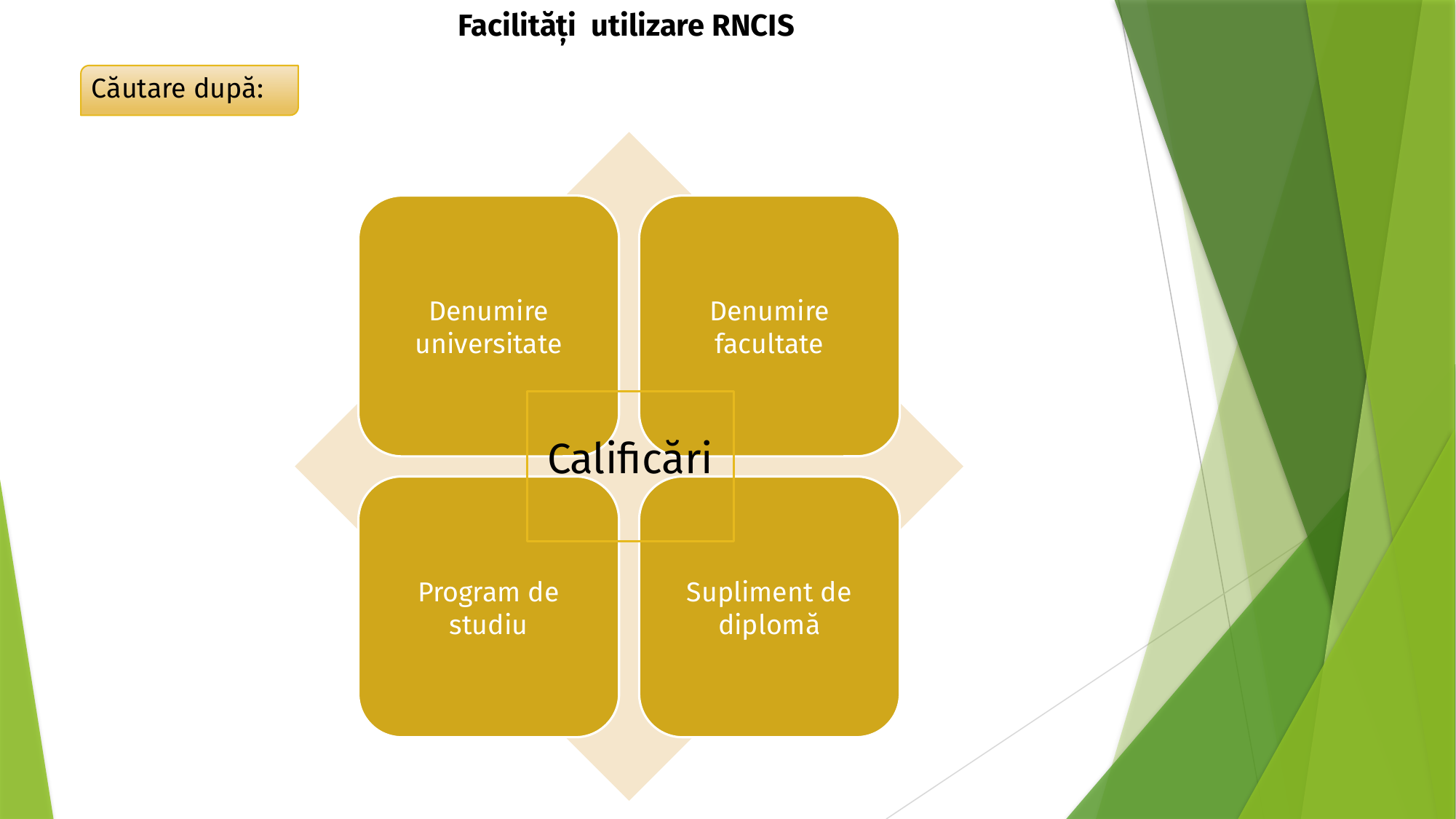

# Facilități  utilizare RNCIS

Căutare după:
Denumire universitate
Denumire facultate
Program de studiu
Supliment de diplomă

Calificări